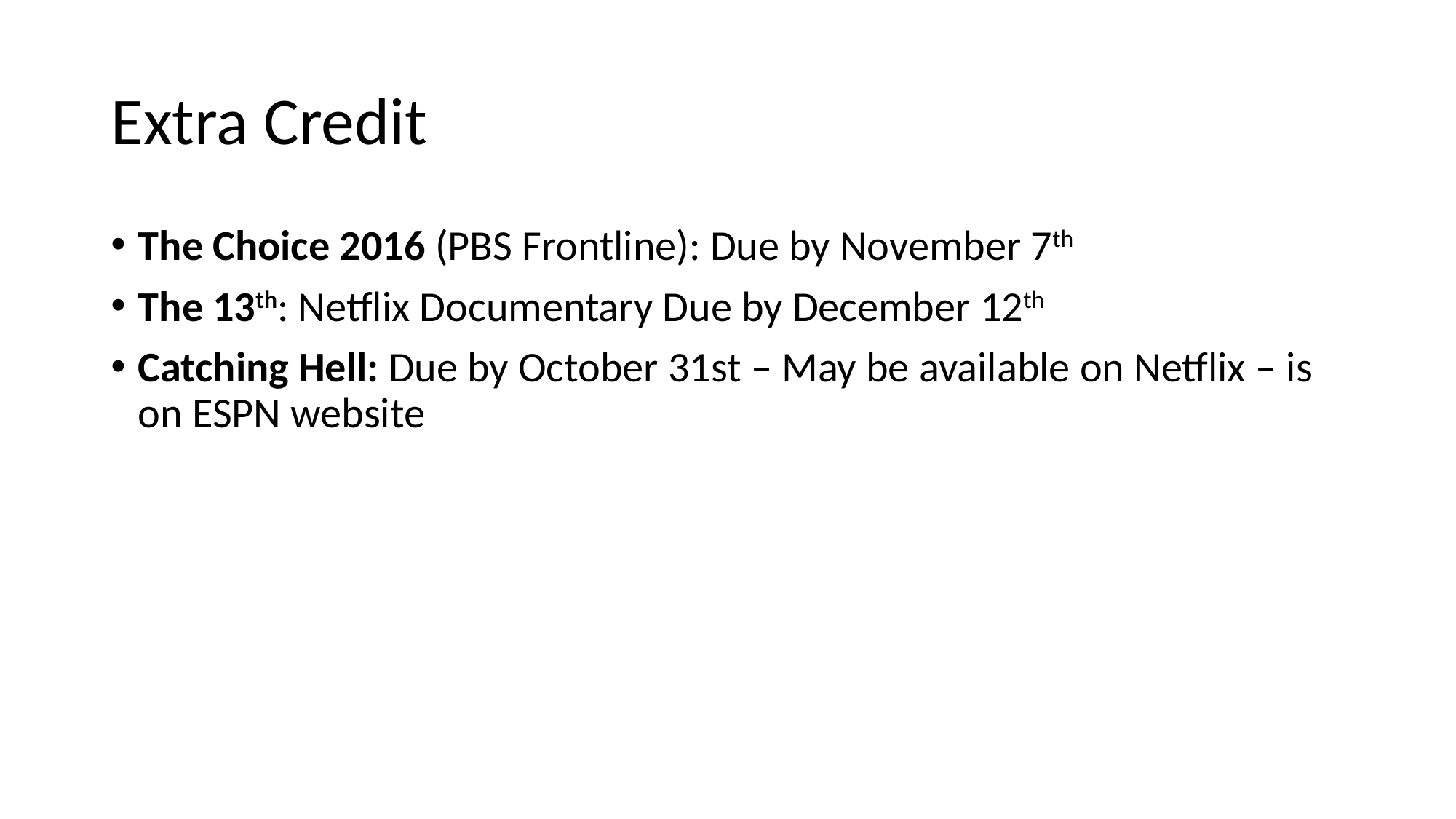

# Extra Credit
The Choice 2016 (PBS Frontline): Due by November 7th
The 13th: Netflix Documentary Due by December 12th
Catching Hell: Due by October 31st – May be available on Netflix – is on ESPN website